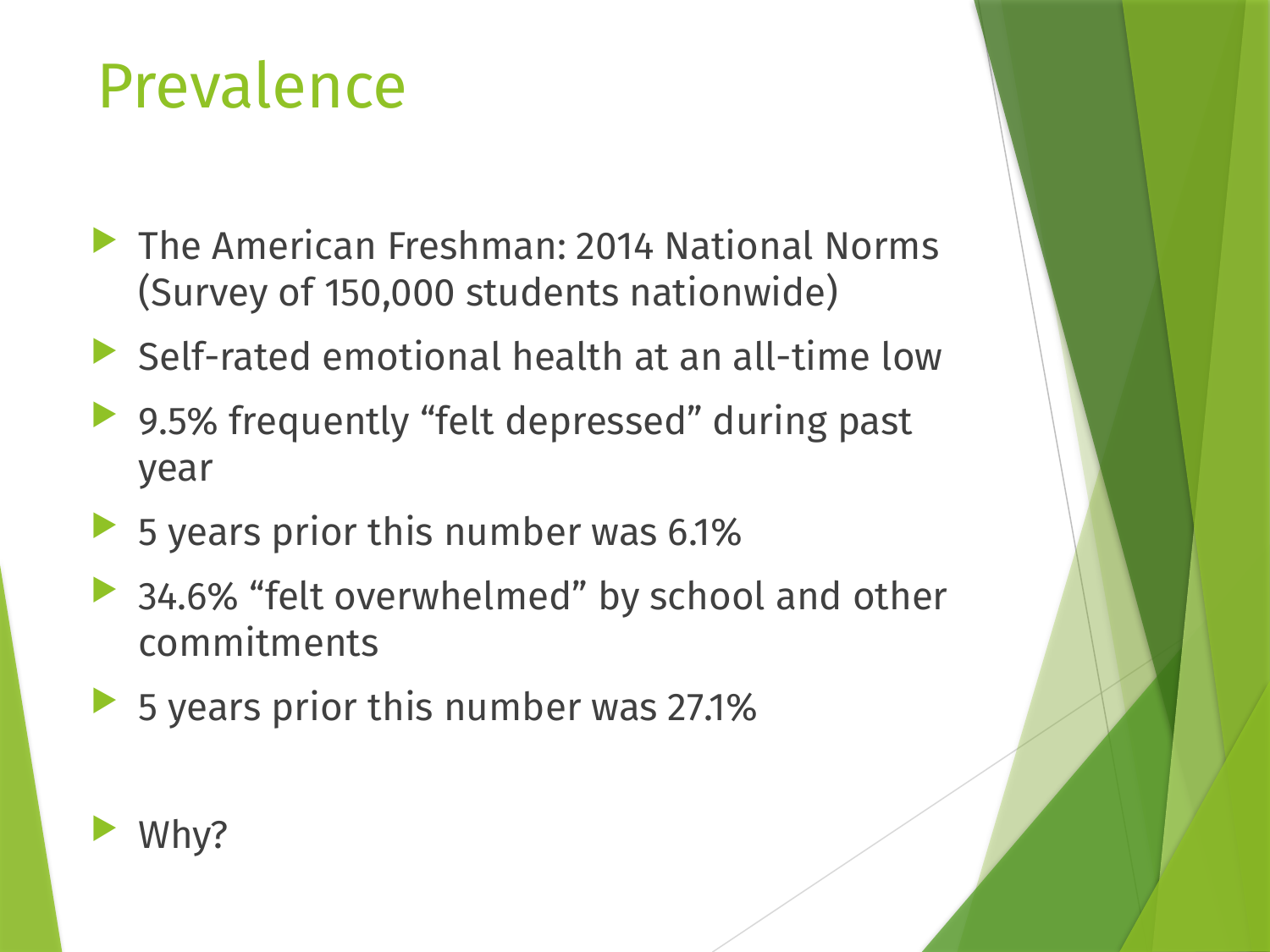

# Prevalence
The American Freshman: 2014 National Norms (Survey of 150,000 students nationwide)
Self-rated emotional health at an all-time low
9.5% frequently “felt depressed” during past year
5 years prior this number was 6.1%
34.6% “felt overwhelmed” by school and other commitments
5 years prior this number was 27.1%

Why?